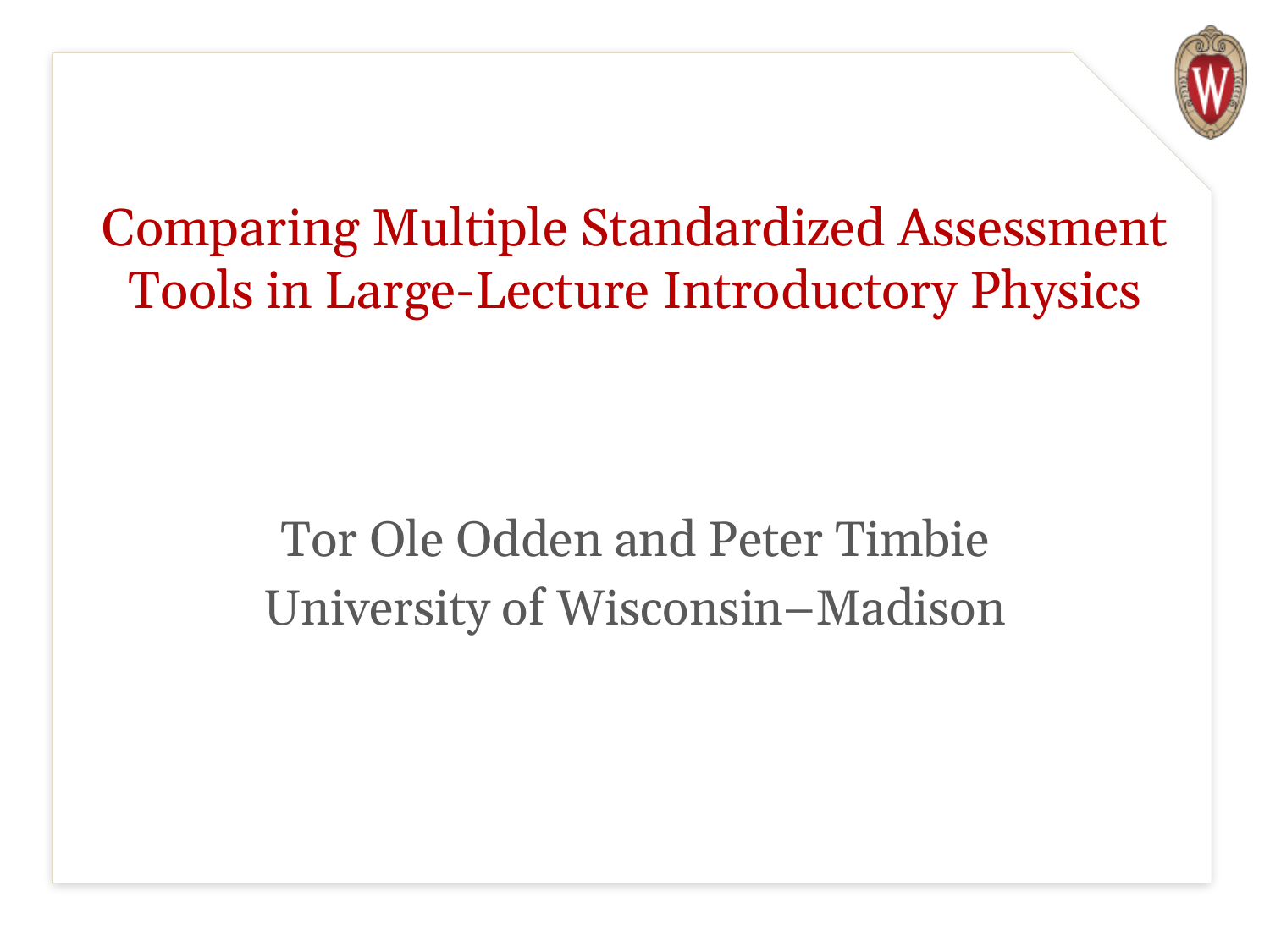

# Comparing Multiple Standardized Assessment Tools in Large-Lecture Introductory Physics
Tor Ole Odden and Peter Timbie
University of Wisconsin–Madison